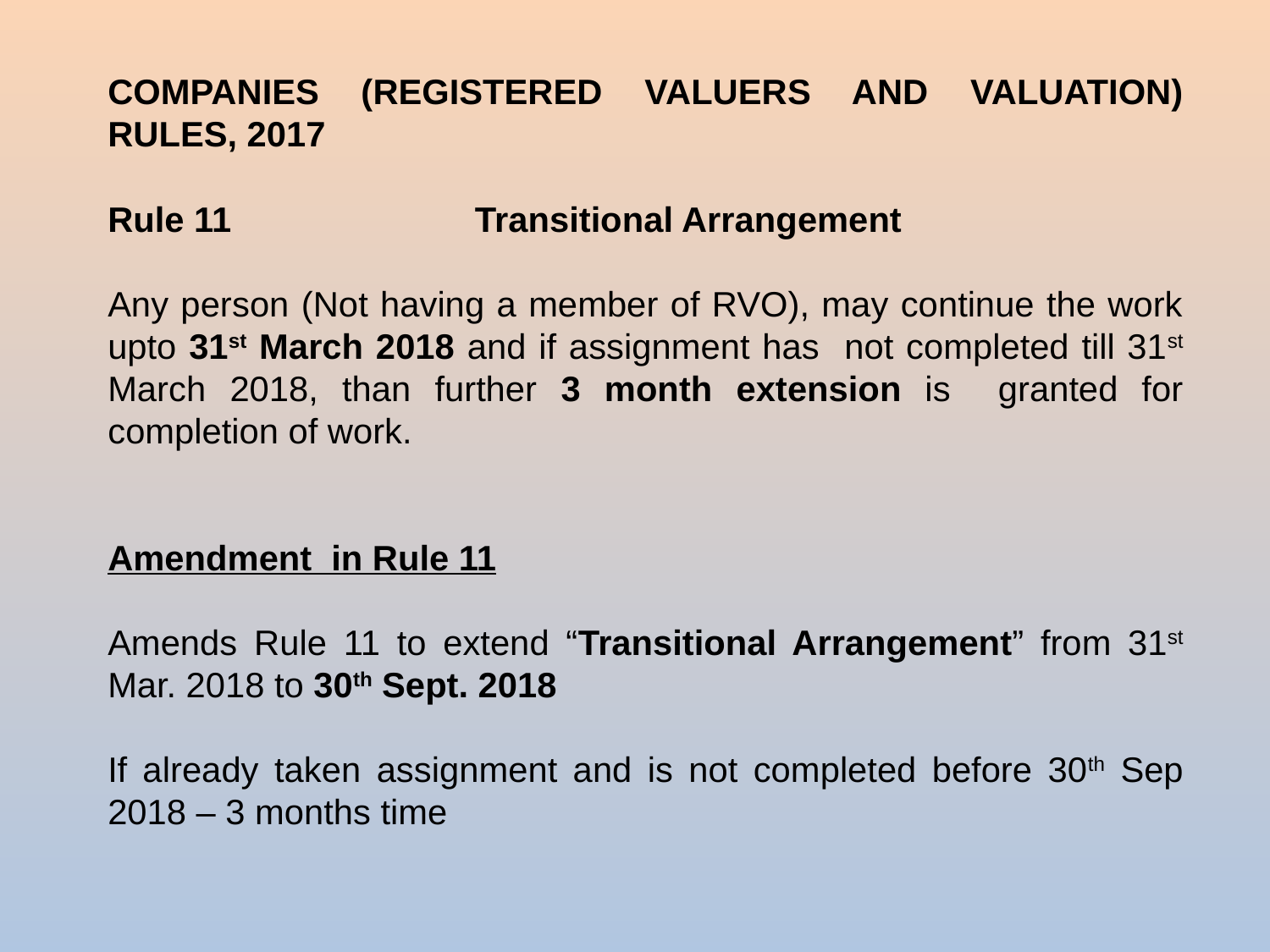

COMPANIES (REGISTERED VALUERS AND VALUATION) RULES, 2017

Rule 11                         Transitional Arrangement

Any person (Not having a member of RVO), may continue the work upto 31st March 2018 and if assignment has  not completed till 31st March 2018, than further 3 month extension is  granted for completion of work.

Amendment  in Rule 11

Amends Rule 11 to extend “Transitional Arrangement” from 31st Mar. 2018 to 30th Sept. 2018

If already taken assignment and is not completed before 30th Sep 2018 – 3 months time